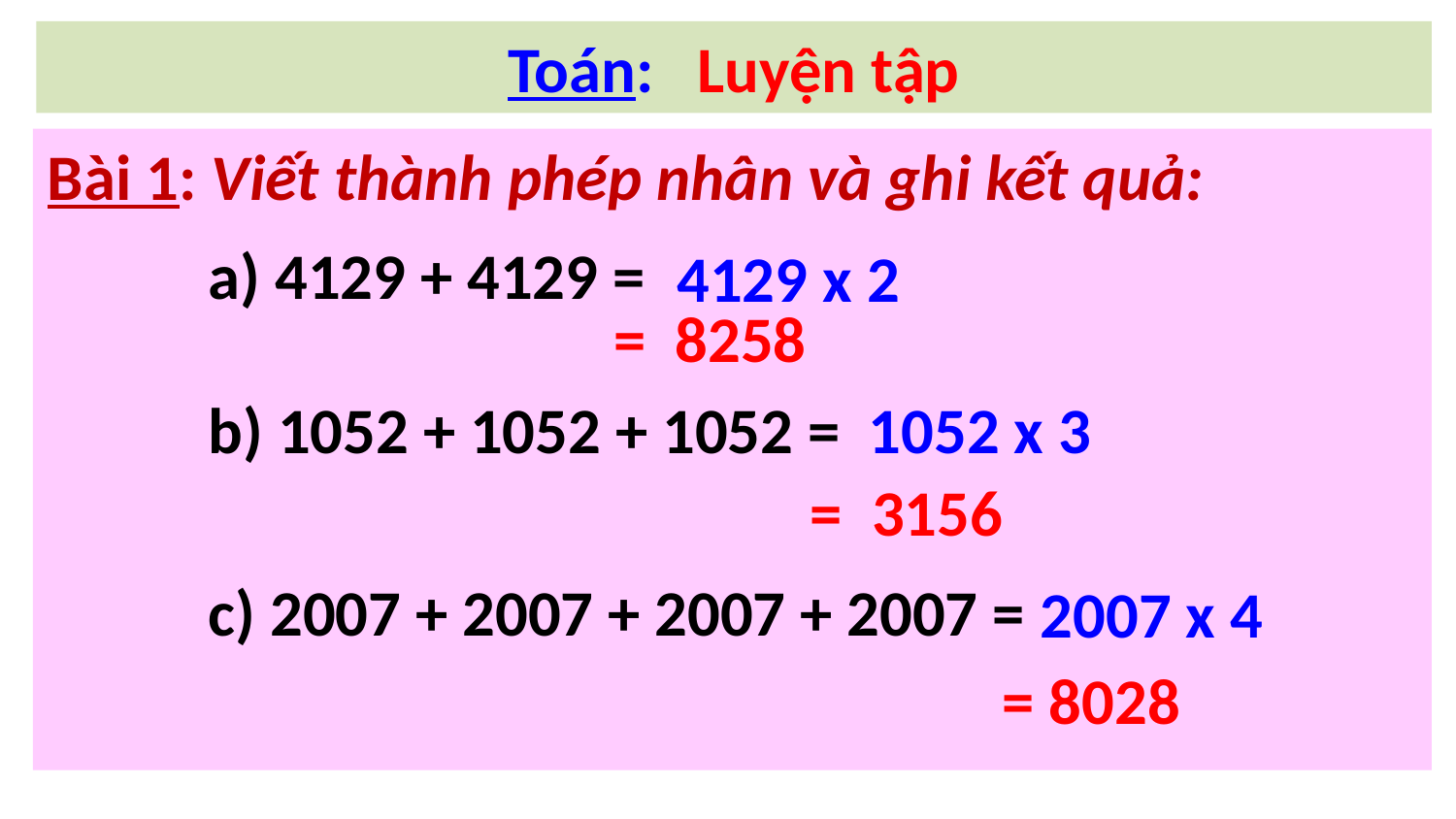

Toán:   Luyện tập

Bài 1: Viết thành phép nhân và ghi kết quả:

a) 4129 + 4129 =
 4129 x 2
=  8258
b) 1052 + 1052 + 1052 =
1052 x 3
 =  3156
c) 2007 + 2007 + 2007 + 2007 =
2007 x 4

= 8028